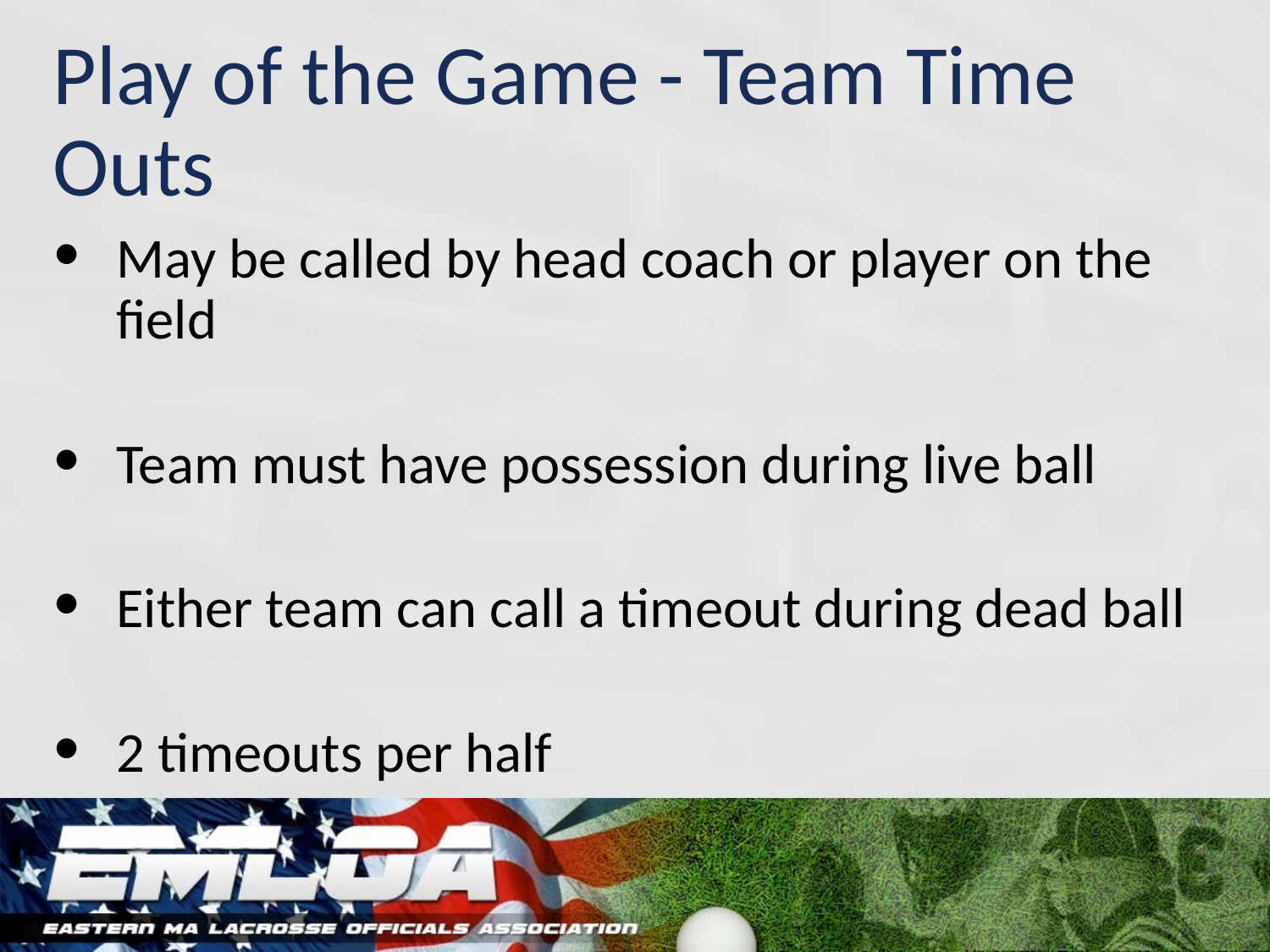

# Play of the Game - Team Time Outs
May be called by head coach or player on the field

Team must have possession during live ball

Either team can call a timeout during dead ball

2 timeouts per half